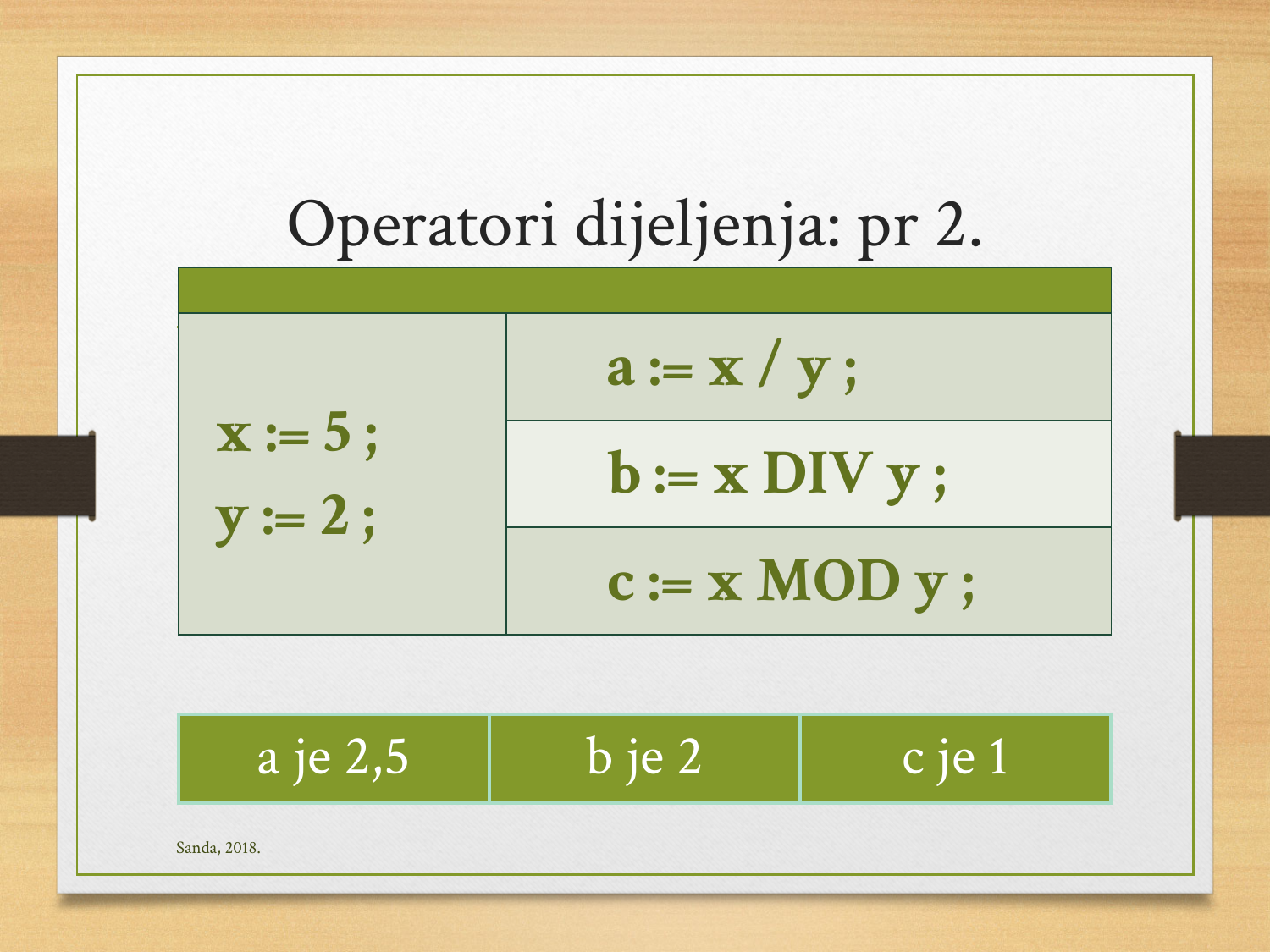

# Operatori dijeljenja: pr 2.
|  |  |
| --- | --- |
| x := 5 ; y := 2 ; | a := x / y ; |
|  | b := x DIV y ; |
|  | c := x MOD y ; |
| a je 2,5 | b je 2 | c je 1 |
| --- | --- | --- |
Sanda, 2018.